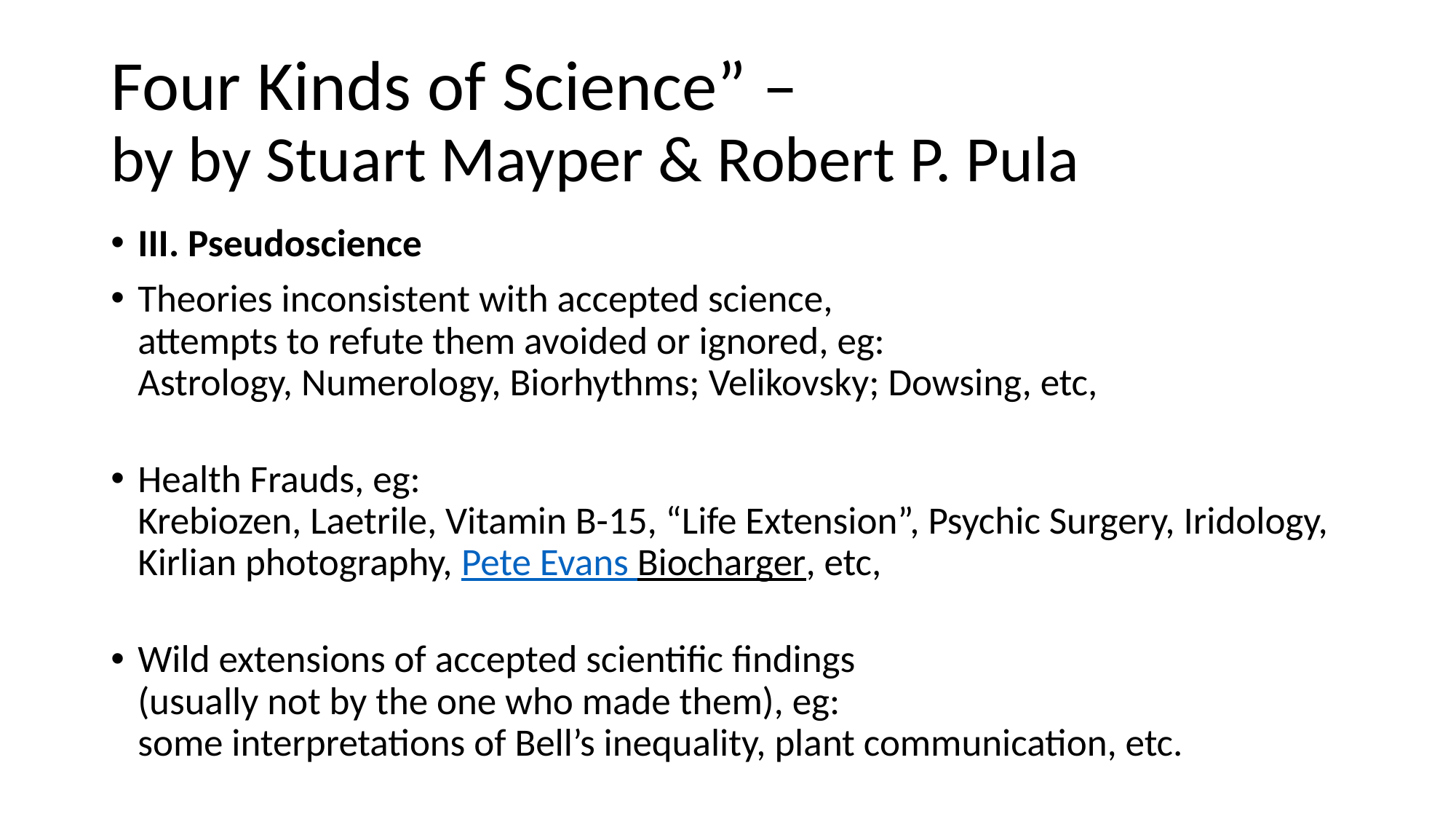

# Four Kinds of Science” – by by Stuart Mayper & Robert P. Pula
III. Pseudoscience
Theories inconsistent with accepted science,
attempts to refute them avoided or ignored, eg:
Astrology, Numerology, Biorhythms; Velikovsky; Dowsing, etc,
Health Frauds, eg:
Krebiozen, Laetrile, Vitamin B-15, “Life Extension”, Psychic Surgery, Iridology, Kirlian photography, Pete Evans Biocharger, etc,
Wild extensions of accepted scientific findings
(usually not by the one who made them), eg:
some interpretations of Bell’s inequality, plant communication, etc.